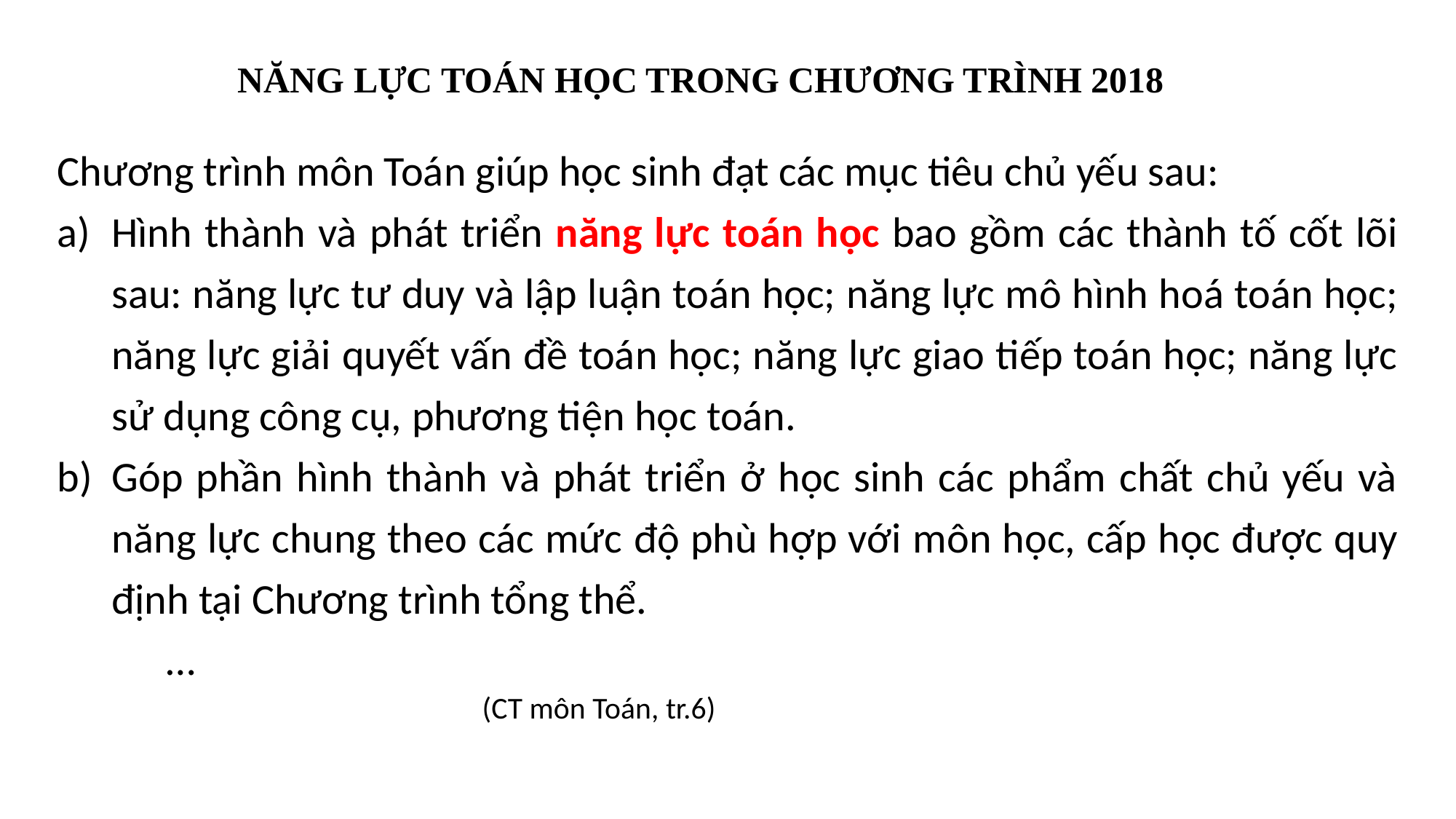

NĂNG LỰC TOÁN HỌC TRONG CHƯƠNG TRÌNH 2018
Chương trình môn Toán giúp học sinh đạt các mục tiêu chủ yếu sau:
Hình thành và phát triển năng lực toán học bao gồm các thành tố cốt lõi sau: năng lực tư duy và lập luận toán học; năng lực mô hình hoá toán học; năng lực giải quyết vấn đề toán học; năng lực giao tiếp toán học; năng lực sử dụng công cụ, phương tiện học toán.
Góp phần hình thành và phát triển ở học sinh các phẩm chất chủ yếu và năng lực chung theo các mức độ phù hợp với môn học, cấp học được quy định tại Chương trình tổng thể.
	…
(CT môn Toán, tr.6)